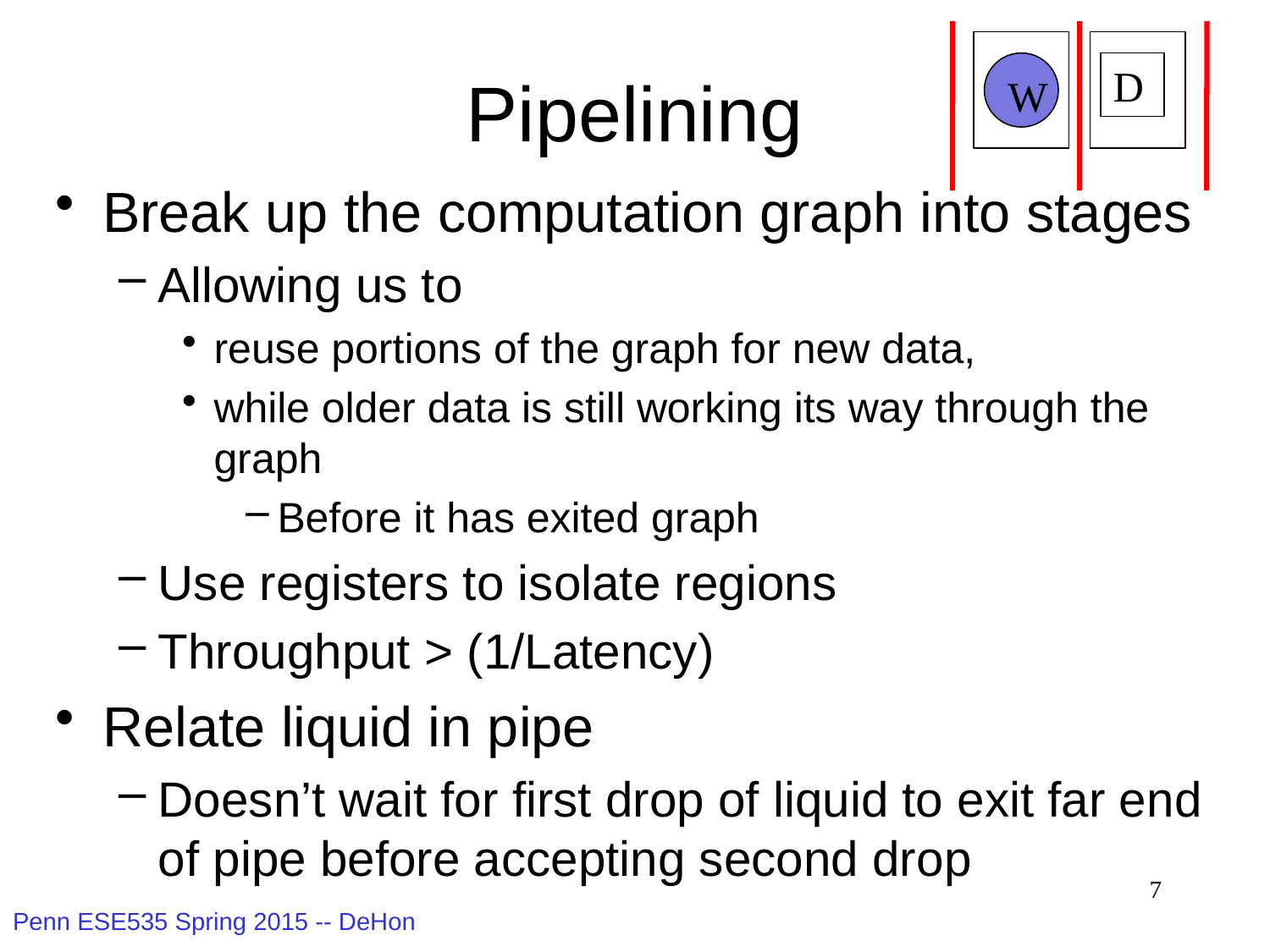

W
D
# Pipelining
Break up the computation graph into stages
Allowing us to
reuse portions of the graph for new data,
while older data is still working its way through the graph
Before it has exited graph
Use registers to isolate regions
Throughput > (1/Latency)
Relate liquid in pipe
Doesn’t wait for first drop of liquid to exit far end of pipe before accepting second drop

7
Penn ESE535 Spring 2015 -- DeHon